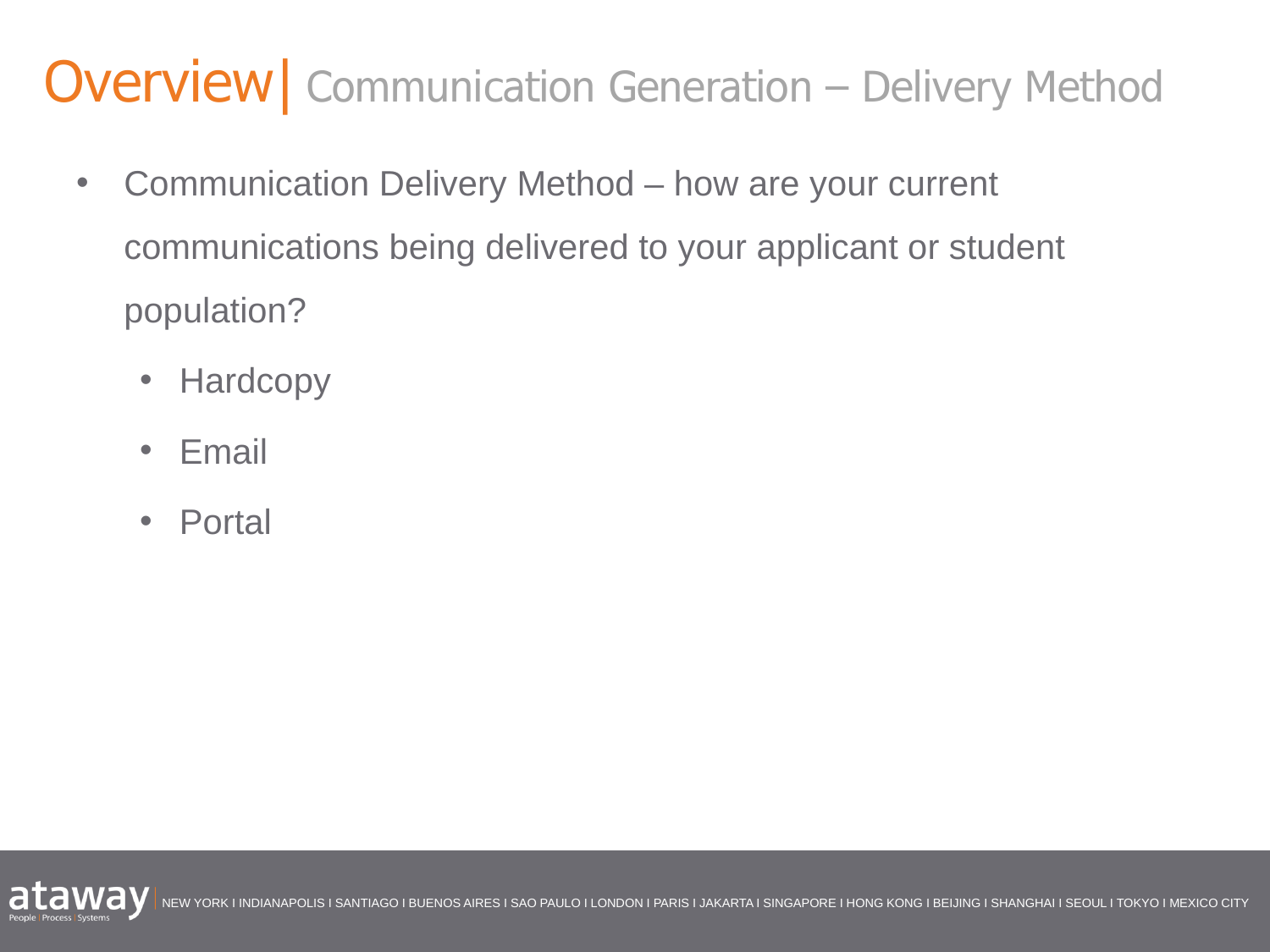

Overview| Communication Generation – Delivery Method
Communication Delivery Method – how are your current communications being delivered to your applicant or student population?
Hardcopy
Email
Portal